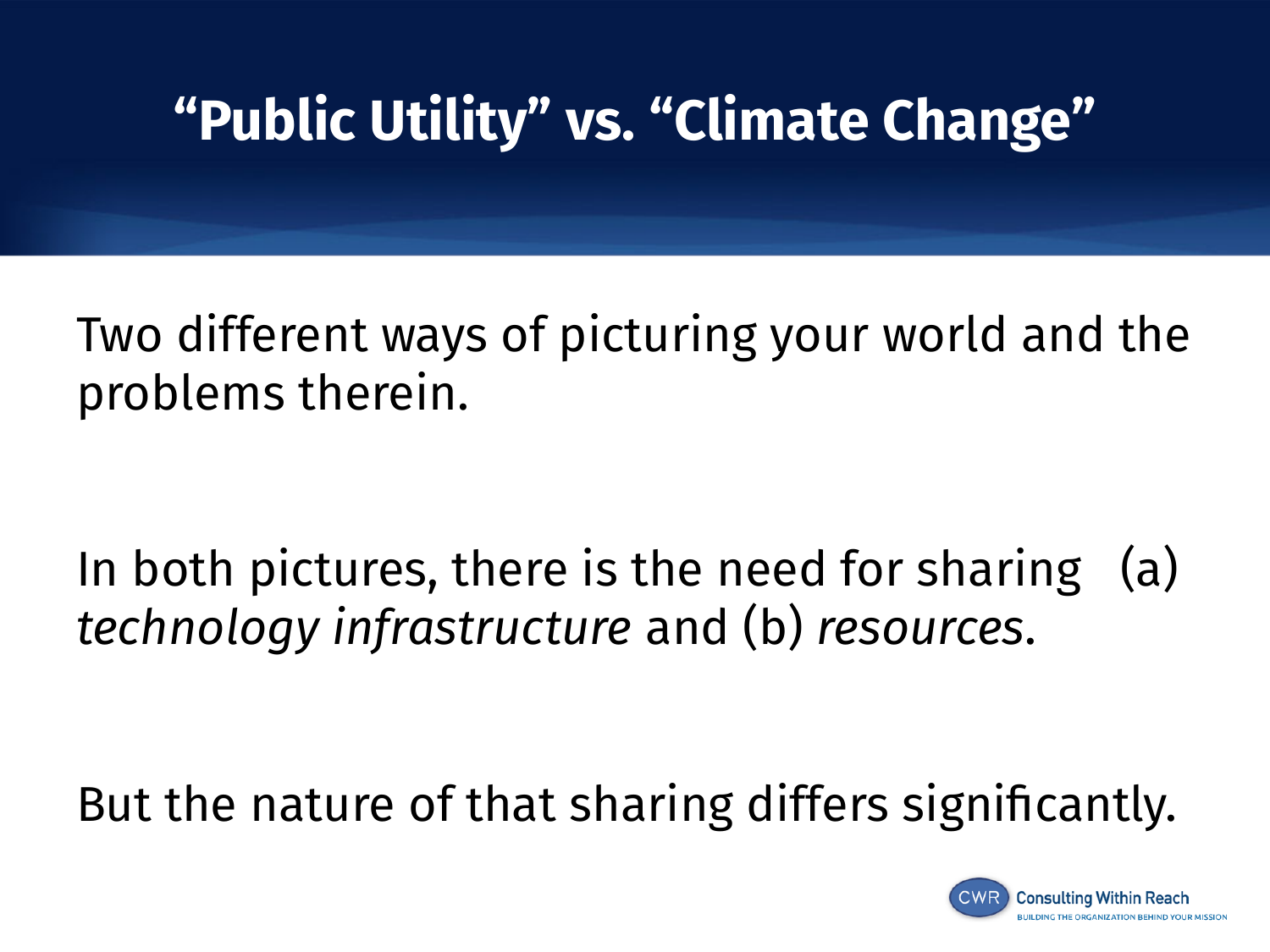

# “Public Utility” vs. “Climate Change”
Two different ways of picturing your world and the problems therein.

In both pictures, there is the need for sharing   (a) technology infrastructure and (b) resources.

But the nature of that sharing differs significantly.